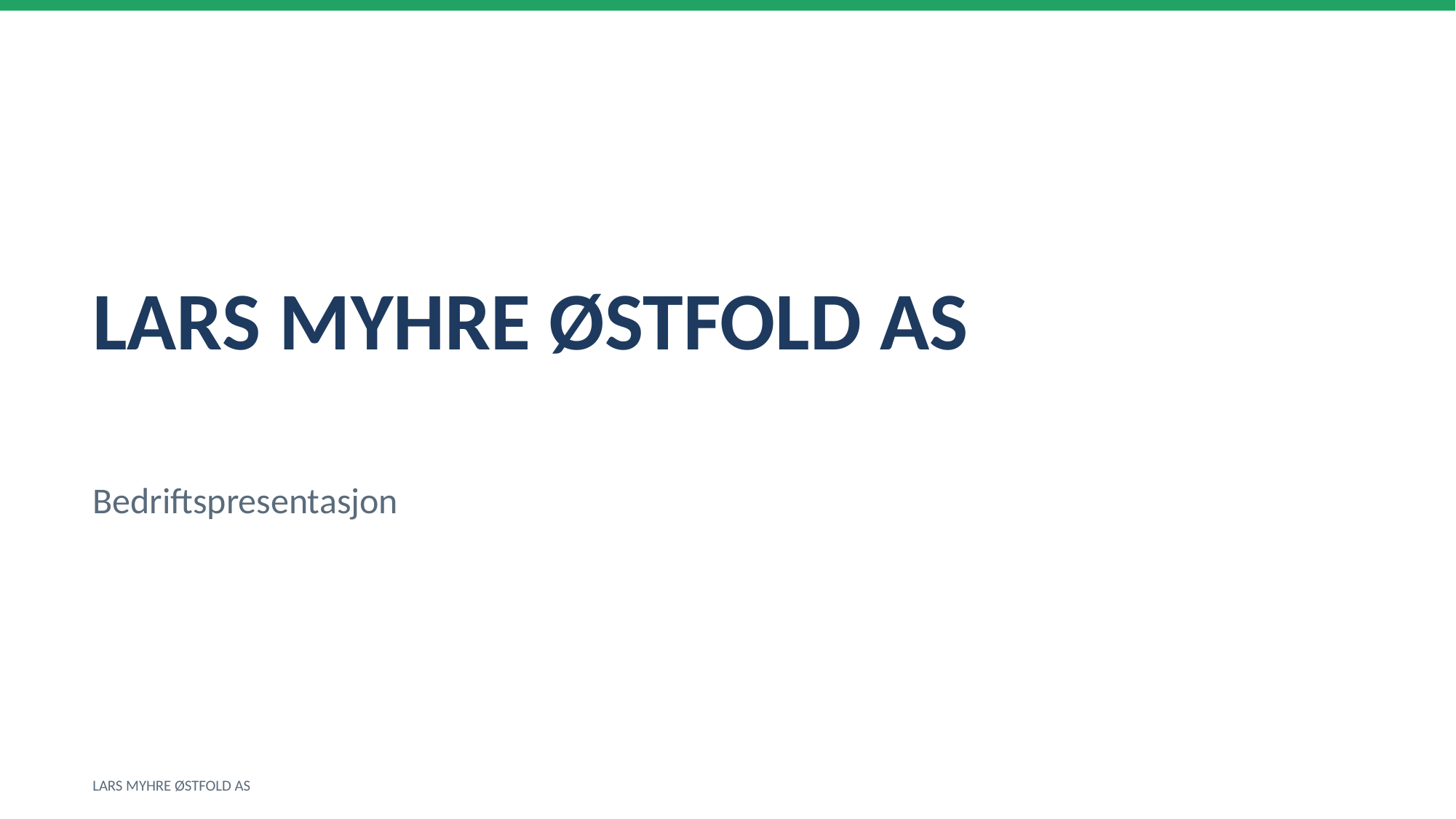

LARS MYHRE ØSTFOLD AS
Bedriftspresentasjon
LARS MYHRE ØSTFOLD AS